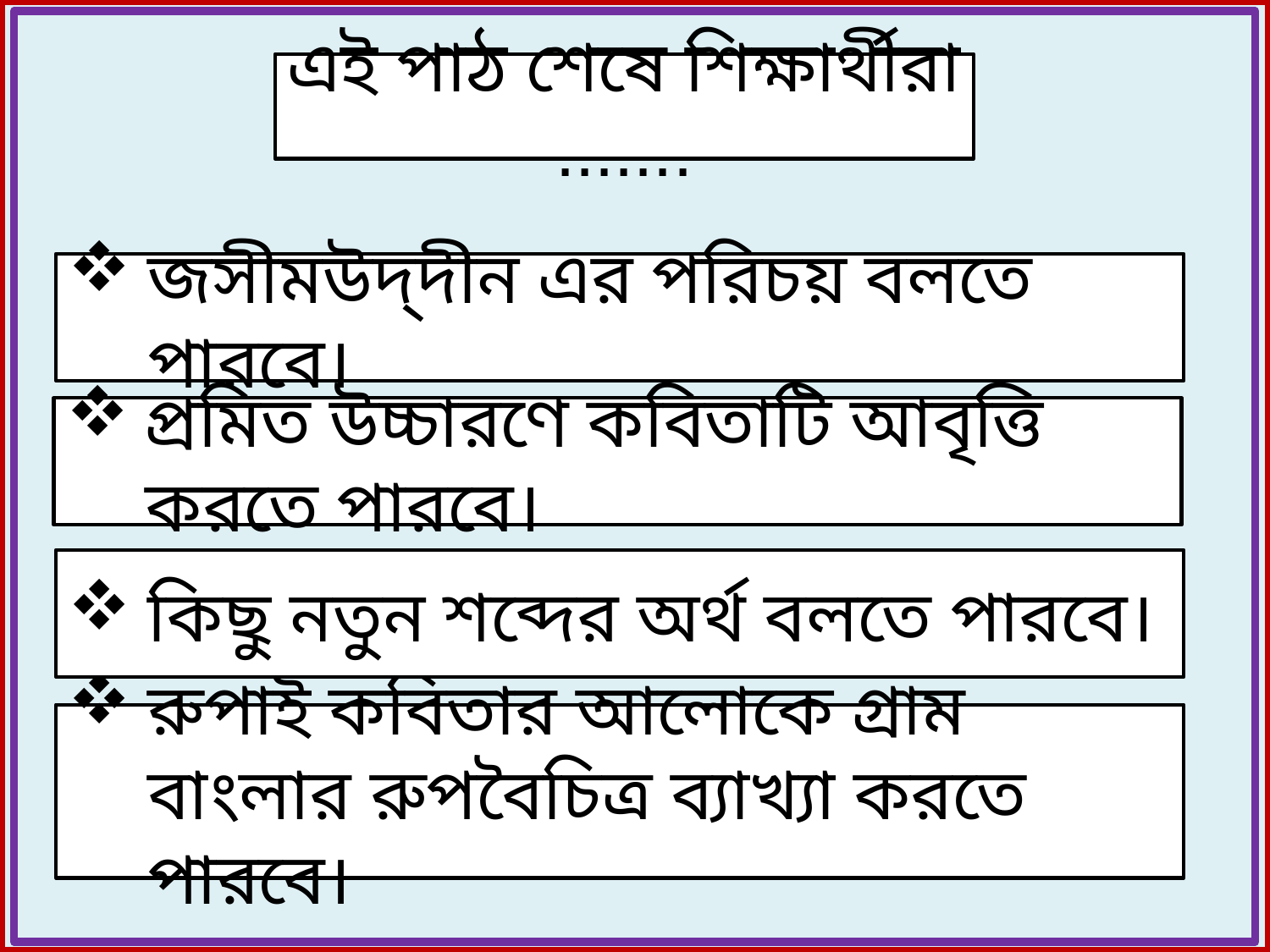

এই পাঠ শেষে শিক্ষার্থীরা .......
জসীমউদ্‌দীন এর পরিচয় বলতে পারবে।
প্রমিত উচ্চারণে কবিতাটি আবৃত্তি করতে পারবে।
কিছু নতুন শব্দের অর্থ বলতে পারবে।
রুপাই কবিতার আলোকে গ্রাম বাংলার রুপবৈচিত্র ব্যাখ্যা করতে পারবে।